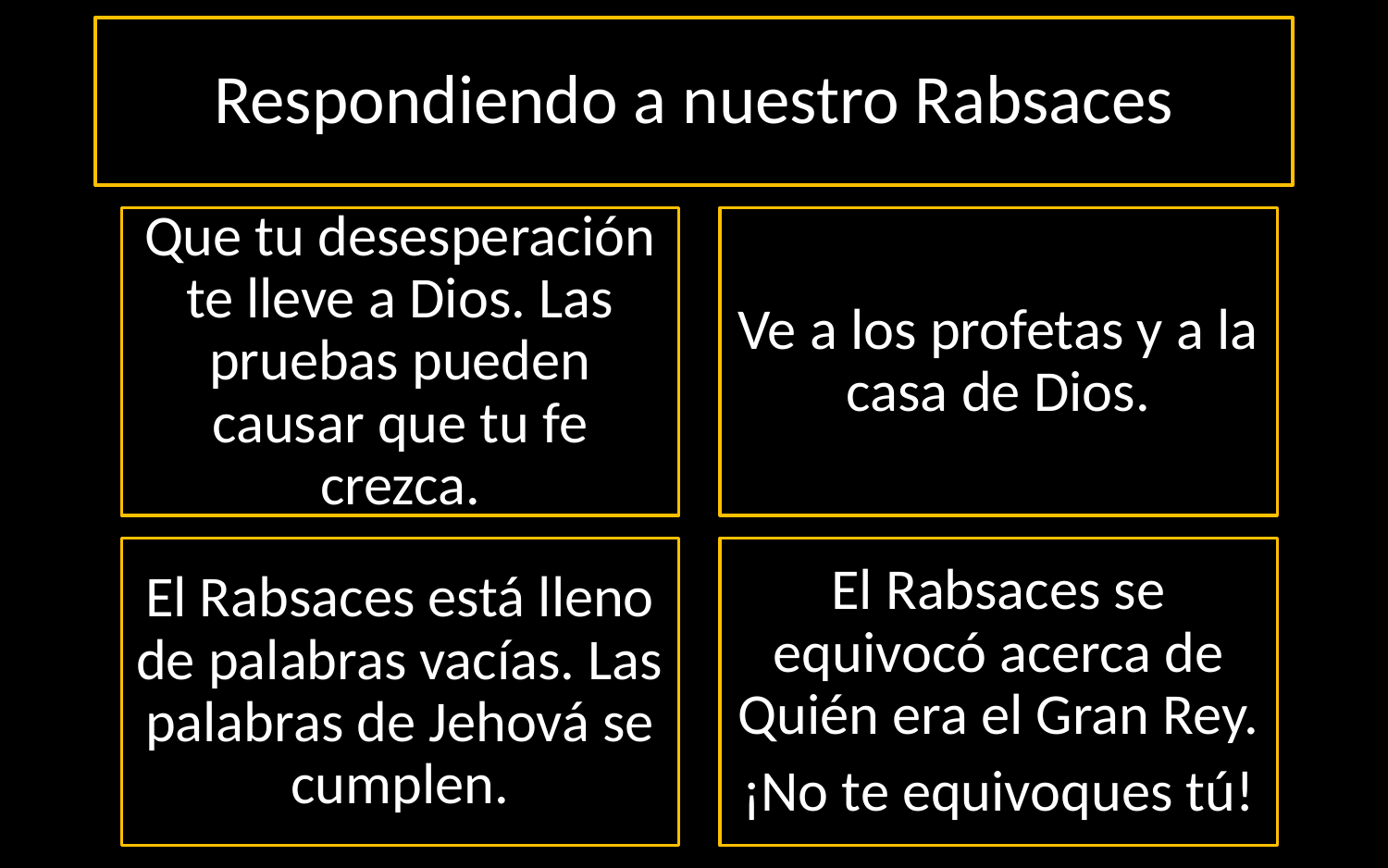

Respondiendo a nuestro Rabsaces
Que tu desesperación te lleve a Dios. Las pruebas pueden causar que tu fe crezca.
Ve a los profetas y a la casa de Dios.
El Rabsaces está lleno de palabras vacías. Las palabras de Jehová se cumplen.
El Rabsaces se equivocó acerca de Quién era el Gran Rey.
¡No te equivoques tú!